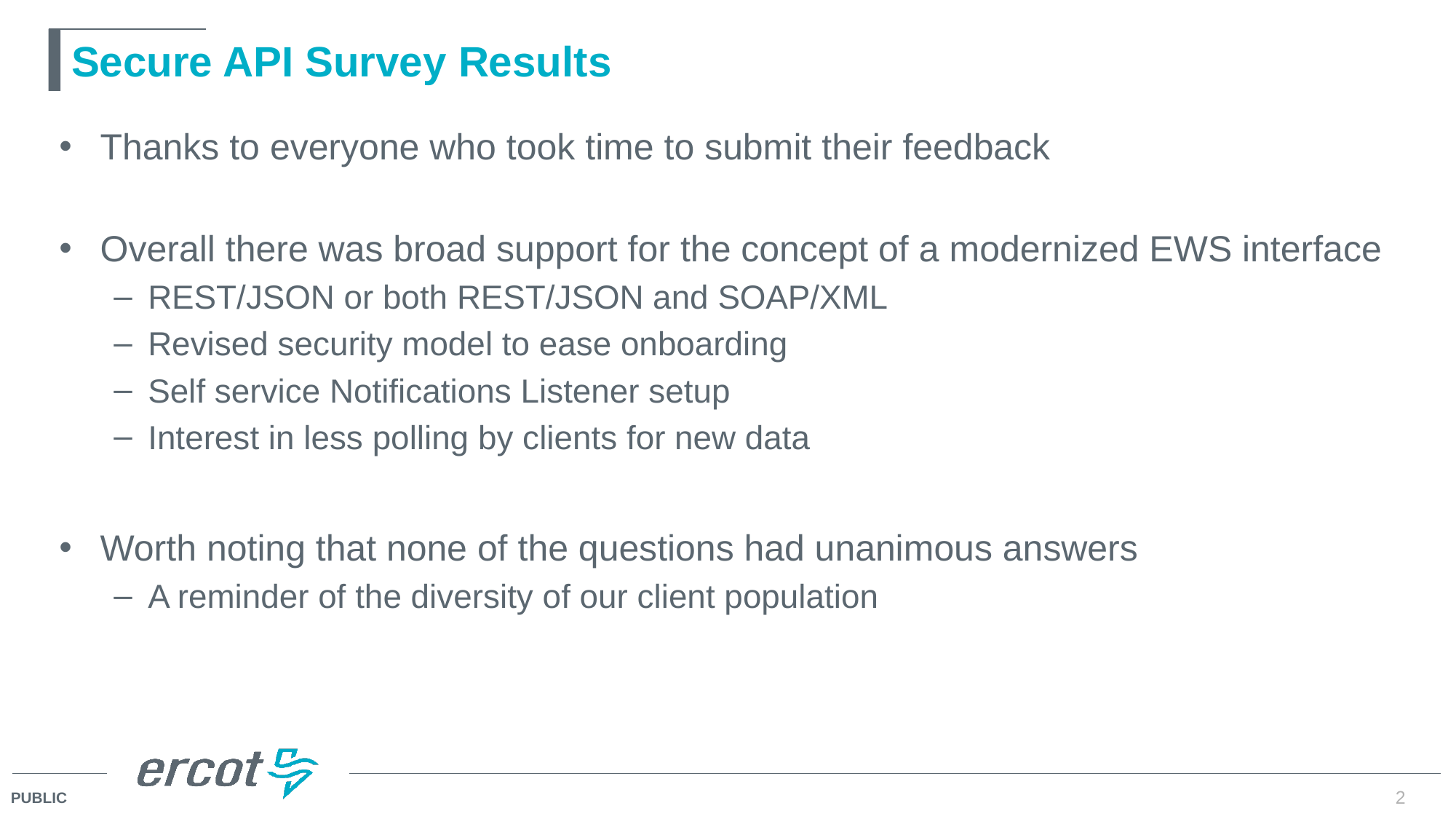

# Secure API Survey Results
Thanks to everyone who took time to submit their feedback

Overall there was broad support for the concept of a modernized EWS interface
REST/JSON or both REST/JSON and SOAP/XML
Revised security model to ease onboarding
Self service Notifications Listener setup
Interest in less polling by clients for new data

Worth noting that none of the questions had unanimous answers
A reminder of the diversity of our client population

2